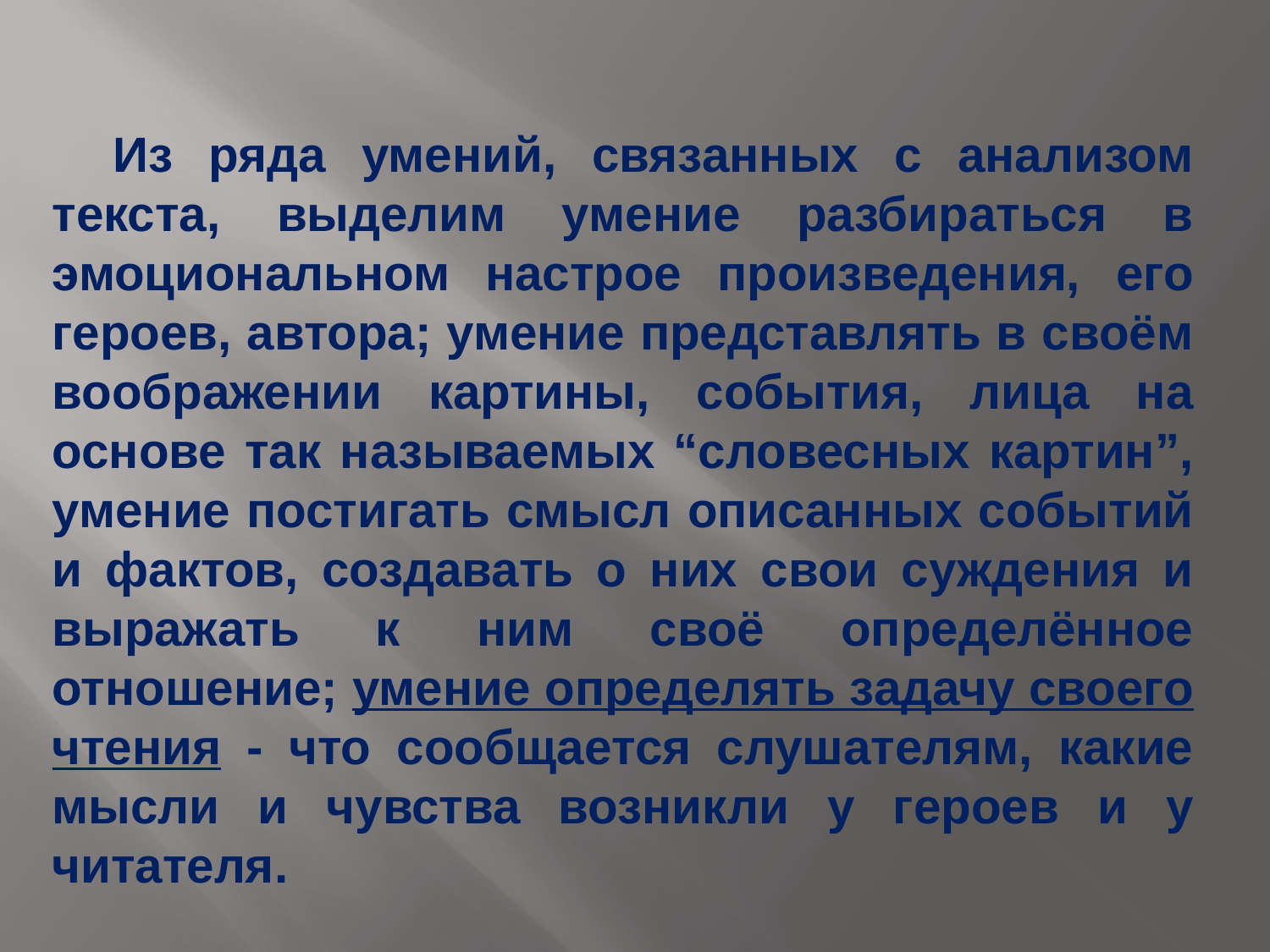

# Из ряда умений, связанных с анализом текста, выделим умение разбираться в эмоциональном настрое произведения, его героев, автора; умение представлять в своём воображении картины, события, лица на основе так называемых “словесных картин”, умение постигать смысл описанных событий и фактов, создавать о них свои суждения и выражать к ним своё определённое отношение; умение определять задачу своего чтения - что сообщается слушателям, какие мысли и чувства возникли у героев и у читателя.